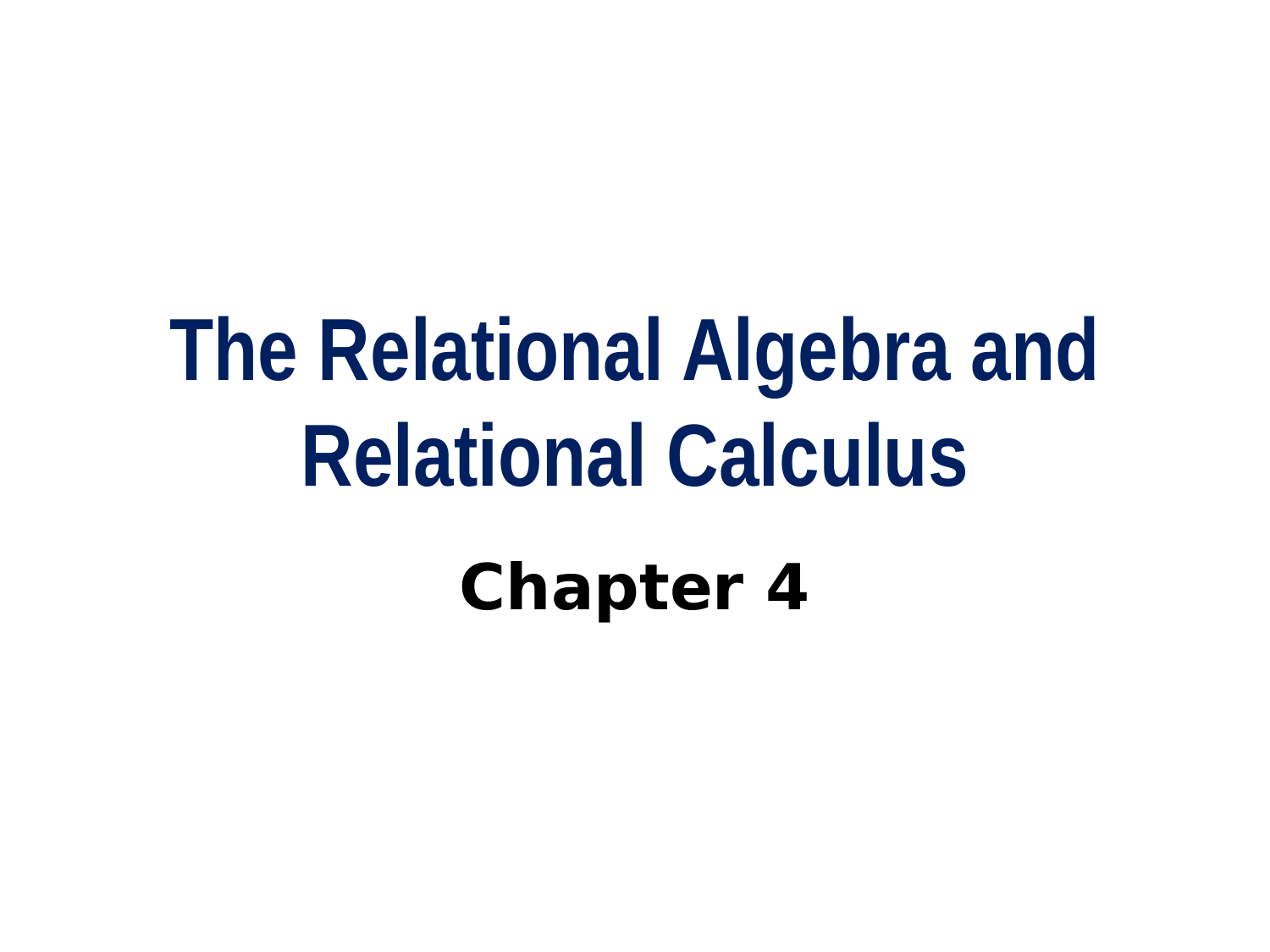

# The Relational Algebra and Relational Calculus
Chapter 4